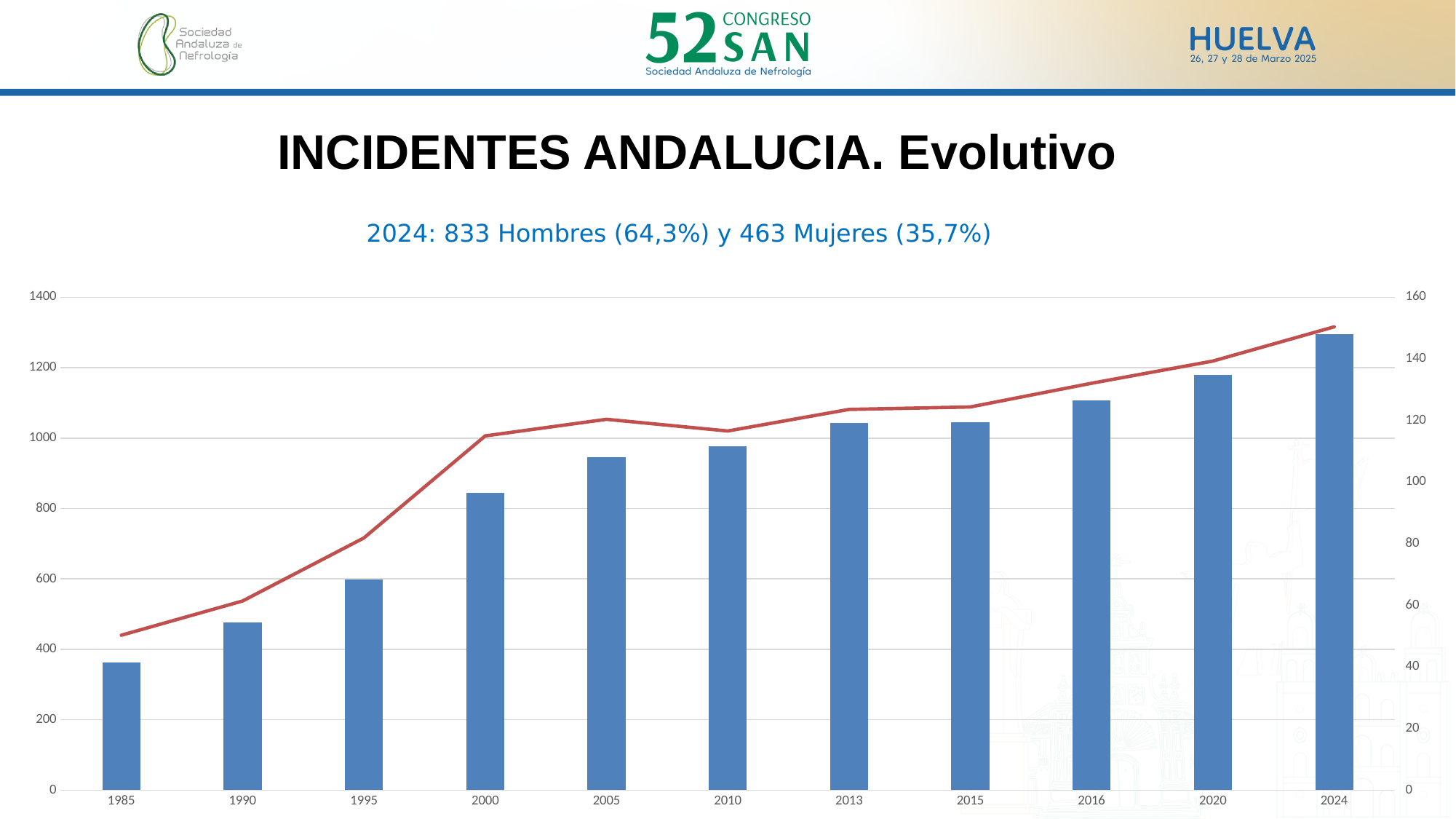

INCIDENTES ANDALUCIA. Evolutivo
2024: 833 Hombres (64,3%) y 463 Mujeres (35,7%)

### Chart

| Category | Casos | Tasas |
|---|---|---|
| 1985 | 362.0 | 50.3 |
| 1990 | 476.0 | 61.4 |
| 1995 | 599.0 | 81.89 |
| 2000 | 844.0 | 115.0 |
| 2005 | 945.0 | 120.39 |
| 2010 | 976.0 | 116.59 |
| 2013 | 1043.0 | 123.6 |
| 2015 | 1045.0 | 124.4 |
| 2016 | 1108.0 | 132.09178185256818 |
| 2020 | 1179.0 | 139.3 |
| 2024 | 1296.0 | 150.4 |